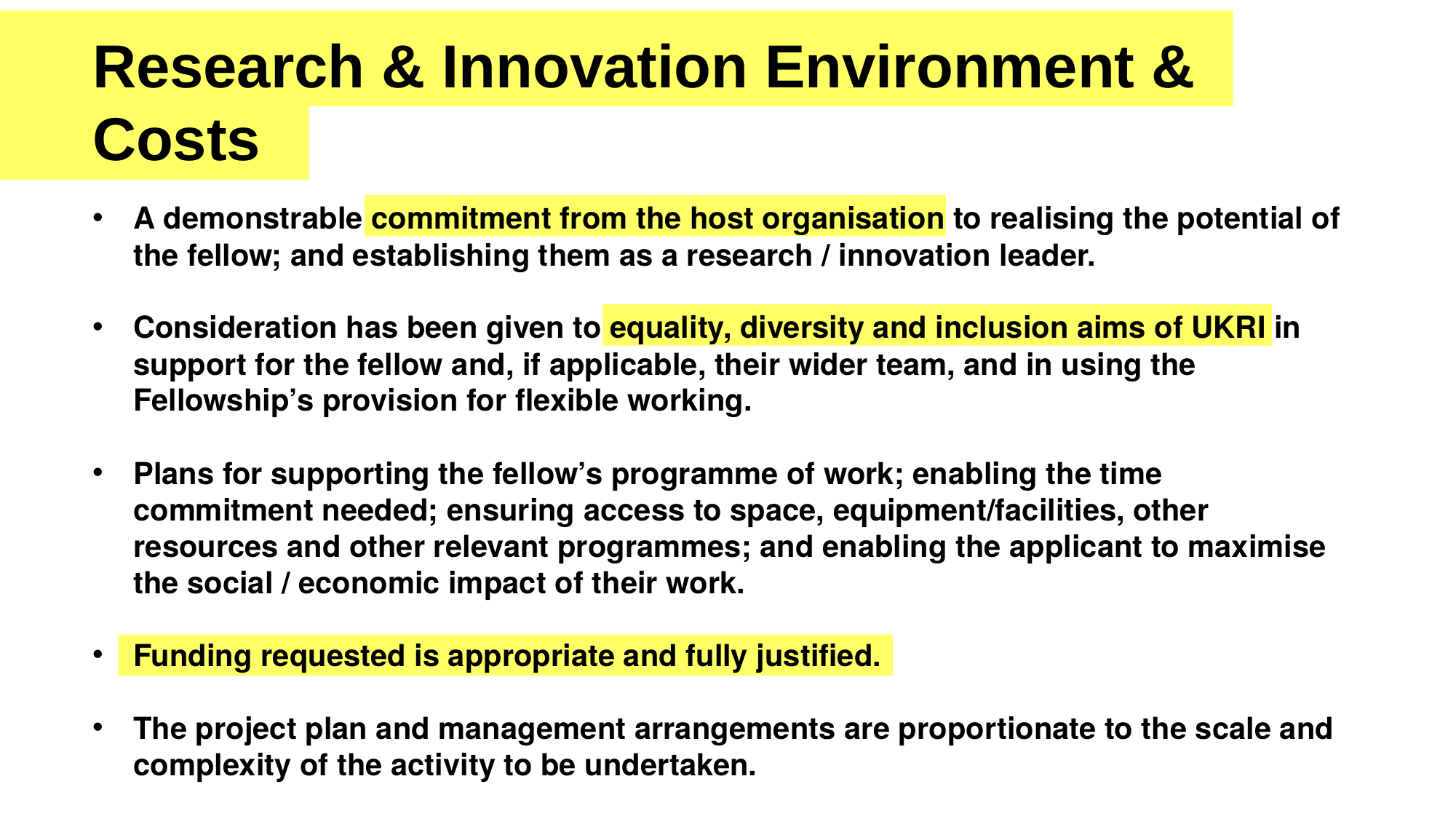

Research & Innovation Environment & Costs

A demonstrable commitment from the host organisation to realising the potential of the fellow; and establishing them as a research / innovation leader.

Consideration has been given to equality, diversity and inclusion aims of UKRI in support for the fellow and, if applicable, their wider team, and in using the Fellowship’s provision for flexible working.

Plans for supporting the fellow’s programme of work; enabling the time commitment needed; ensuring access to space, equipment/facilities, other resources and other relevant programmes; and enabling the applicant to maximise the social / economic impact of their work.

Funding requested is appropriate and fully justified.

The project plan and management arrangements are proportionate to the scale and complexity of the activity to be undertaken.